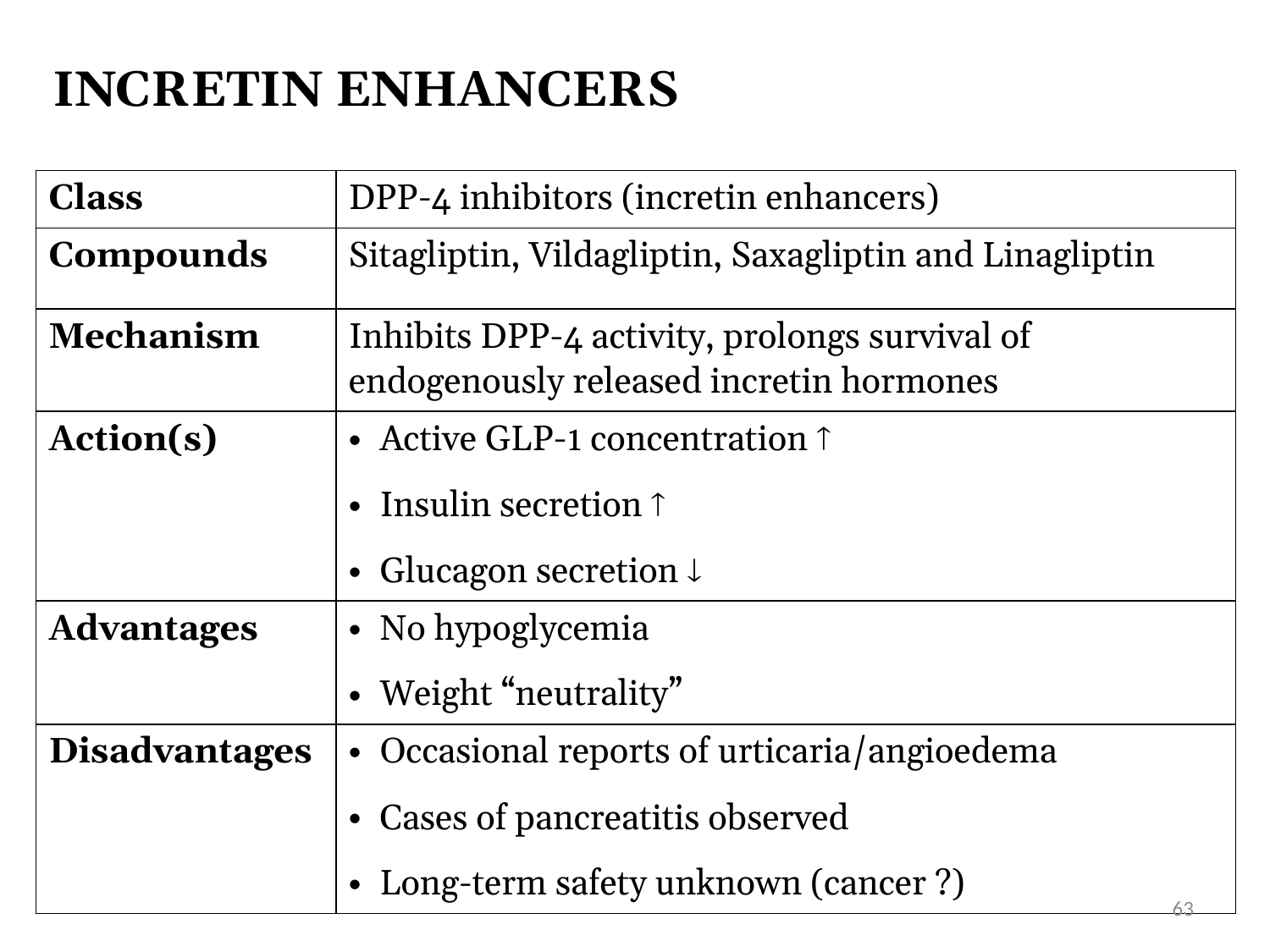

# Incretin enhancers
| Class | DPP-4 inhibitors (incretin enhancers) |
| --- | --- |
| Compounds | Sitagliptin, Vildagliptin, Saxagliptin and Linagliptin |
| Mechanism | Inhibits DPP-4 activity, prolongs survival of endogenously released incretin hormones |
| Action(s) | Active GLP-1 concentration ↑ Insulin secretion ↑ Glucagon secretion ↓ |
| Advantages | No hypoglycemia Weight “neutrality” |
| Disadvantages | Occasional reports of urticaria/angioedema Cases of pancreatitis observed Long-term safety unknown (cancer ?) |
63